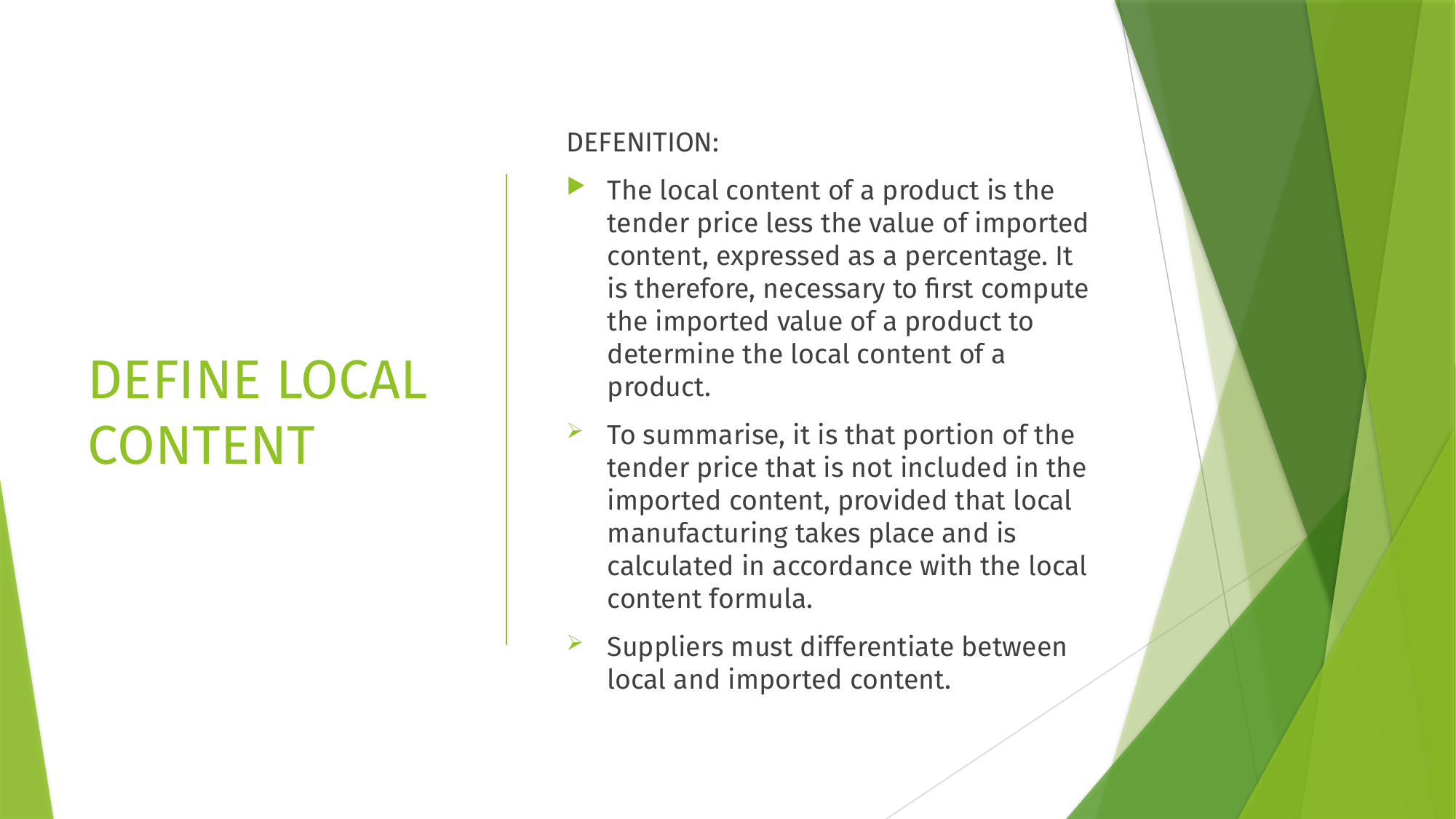

# DEFINE LOCAL CONTENT
DEFENITION:
The local content of a product is the tender price less the value of imported content, expressed as a percentage. It is therefore, necessary to first compute the imported value of a product to determine the local content of a product.
To summarise, it is that portion of the tender price that is not included in the imported content, provided that local manufacturing takes place and is calculated in accordance with the local content formula.
Suppliers must differentiate between local and imported content.